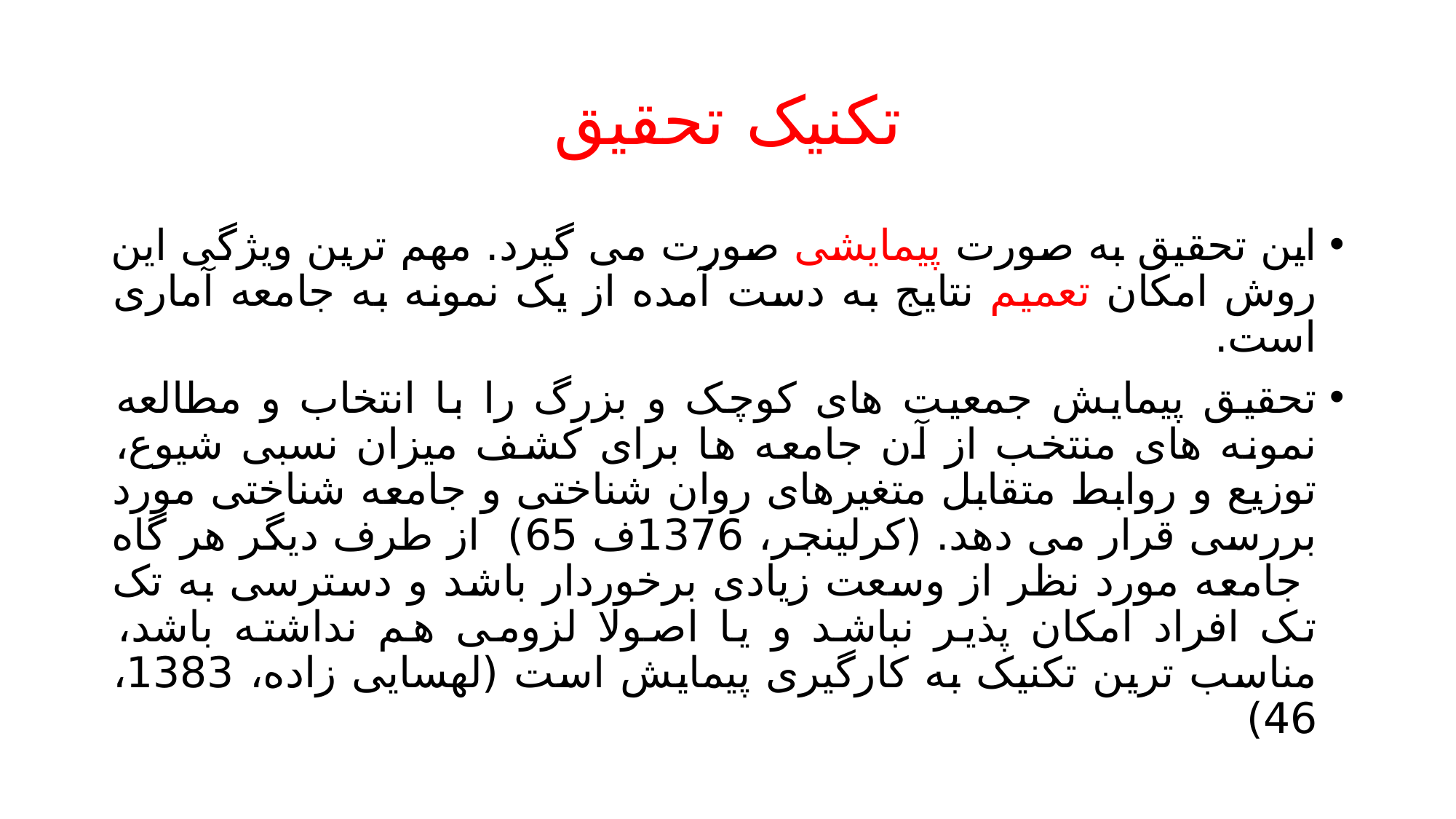

# تکنیک تحقیق
این تحقیق به صورت پیمایشی صورت می گیرد. مهم ترین ویژگی این روش امکان تعمیم نتایج به دست آمده از یک نمونه به جامعه آماری است.
تحقیق پیمایش جمعیت های کوچک و بزرگ را با انتخاب و مطالعه نمونه های منتخب از آن جامعه ها برای کشف میزان نسبی شیوع، توزیع و روابط متقابل متغیرهای روان شناختی و جامعه شناختی مورد بررسی قرار می دهد. (کرلینجر، 1376ف 65)  از طرف دیگر هر گاه  جامعه مورد نظر از وسعت زیادی برخوردار باشد و دسترسی به تک تک افراد امکان پذیر نباشد و یا اصولا لزومی هم نداشته باشد، مناسب ترین تکنیک به کارگیری پیمایش است (لهسایی زاده، 1383، 46)